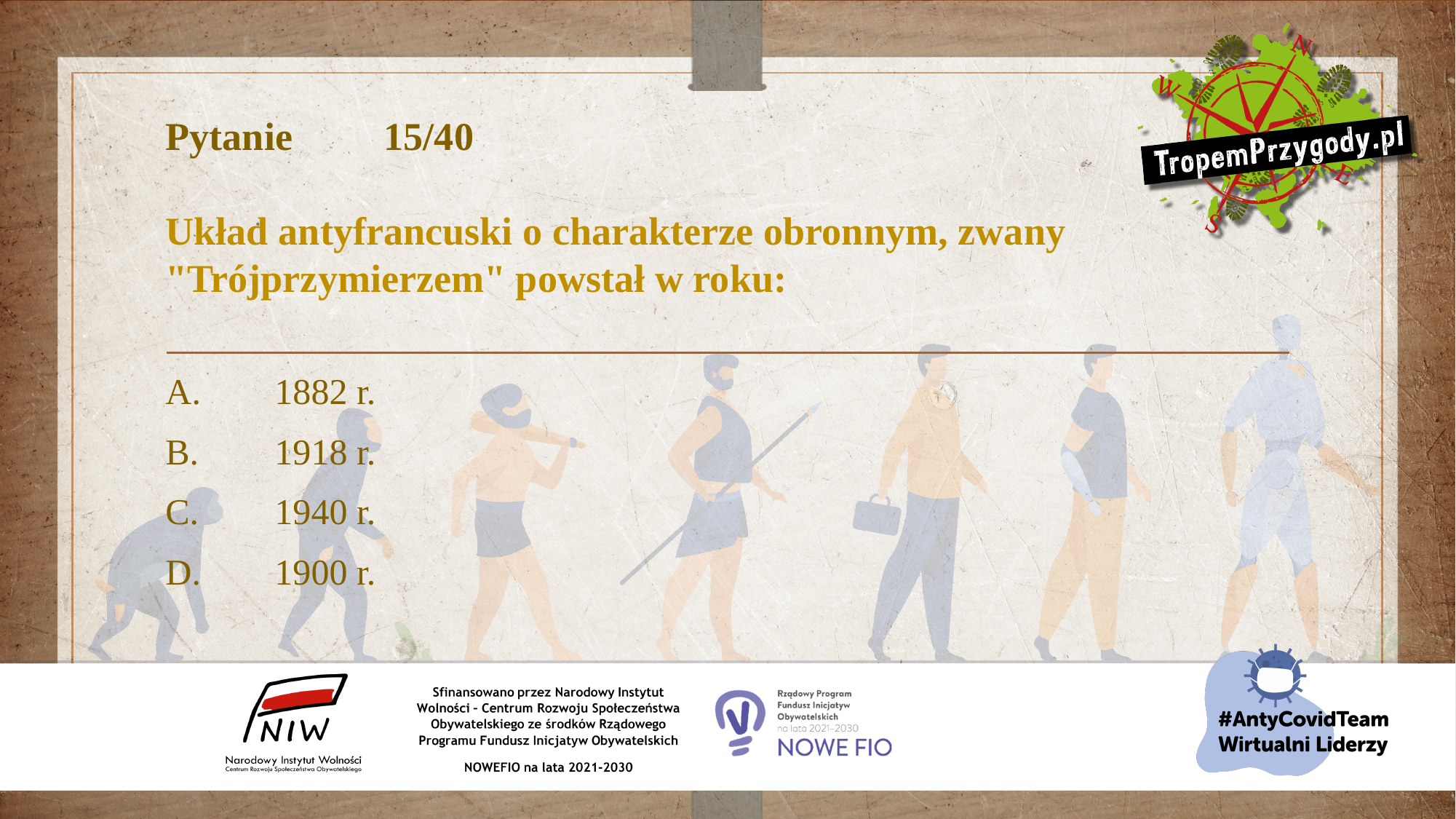

# Pytanie 	15/40 Układ antyfrancuski o charakterze obronnym, zwany "Trójprzymierzem" powstał w roku:
A.	1882 r.
B.	1918 r.
C.	1940 r.
D.	1900 r.